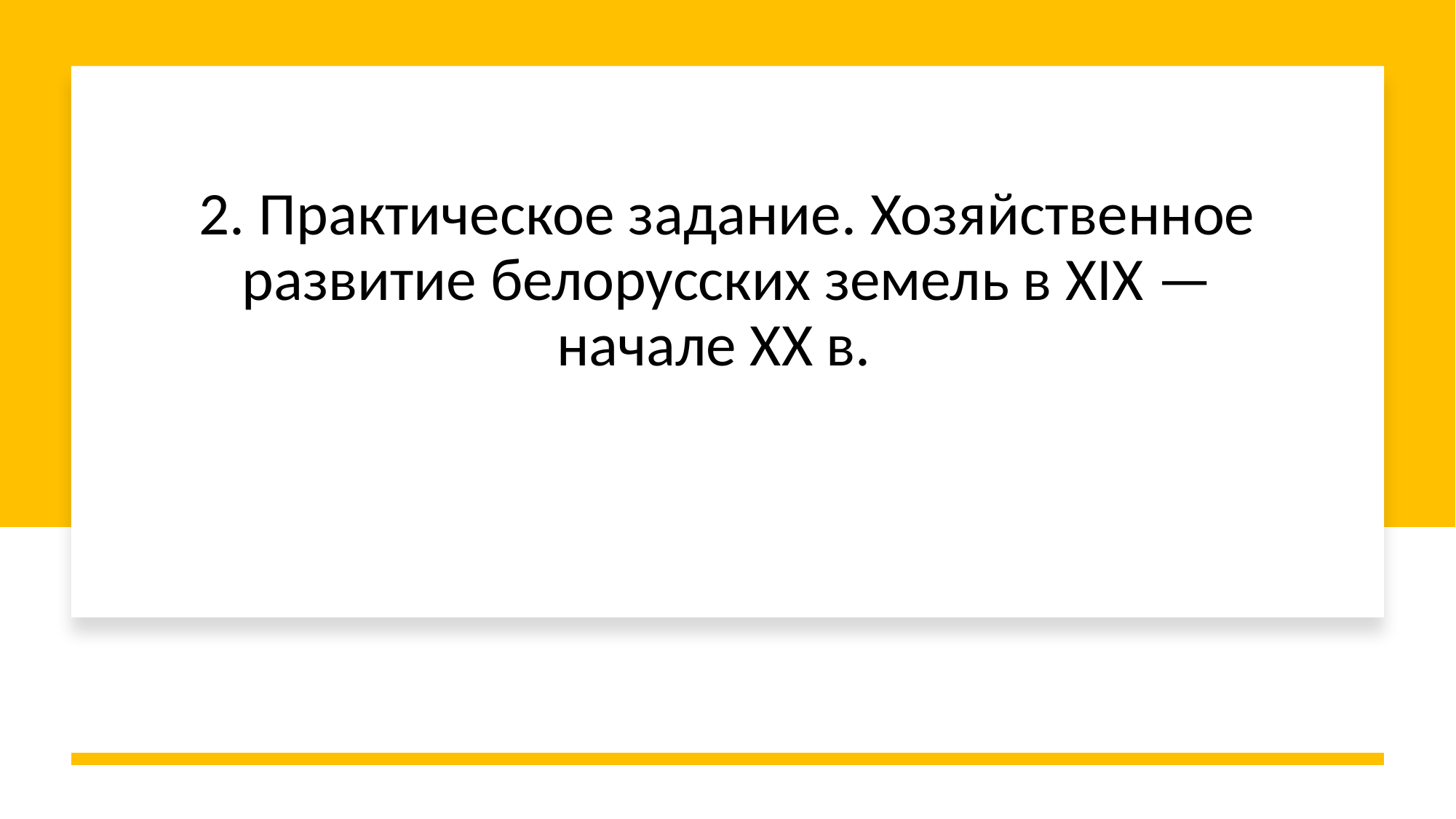

# 2. Практическое задание. Хозяйственное развитие белорусских земель в XIX — начале ХХ в.